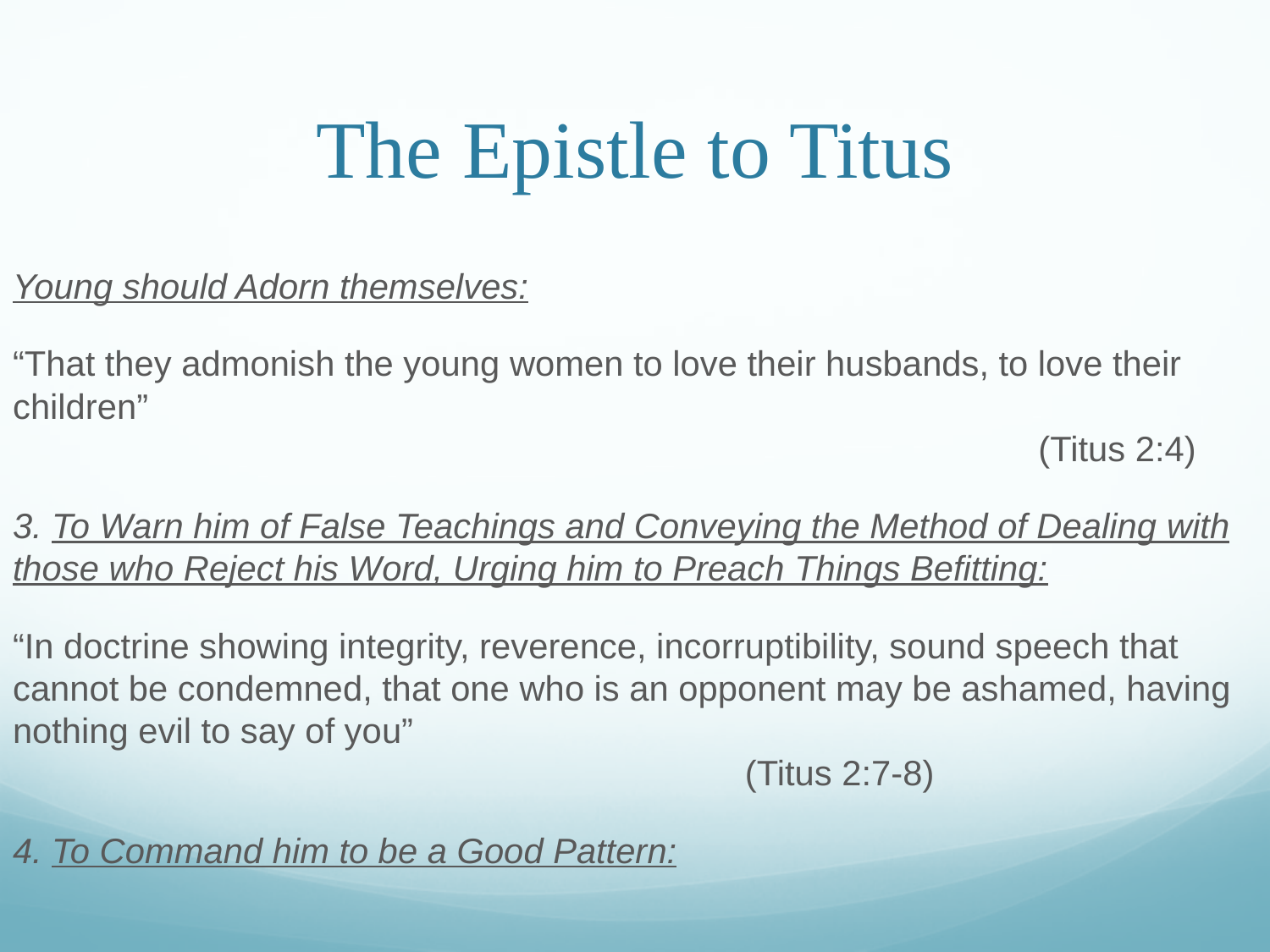

# The Epistle to Titus
Young should Adorn themselves:
“That they admonish the young women to love their husbands, to love their children”						           										 (Titus 2:4)
3. To Warn him of False Teachings and Conveying the Method of Dealing with those who Reject his Word, Urging him to Preach Things Befitting:
“In doctrine showing integrity, reverence, incorruptibility, sound speech that cannot be condemned, that one who is an opponent may be ashamed, having nothing evil to say of you”											          (Titus 2:7-8)
4. To Command him to be a Good Pattern: